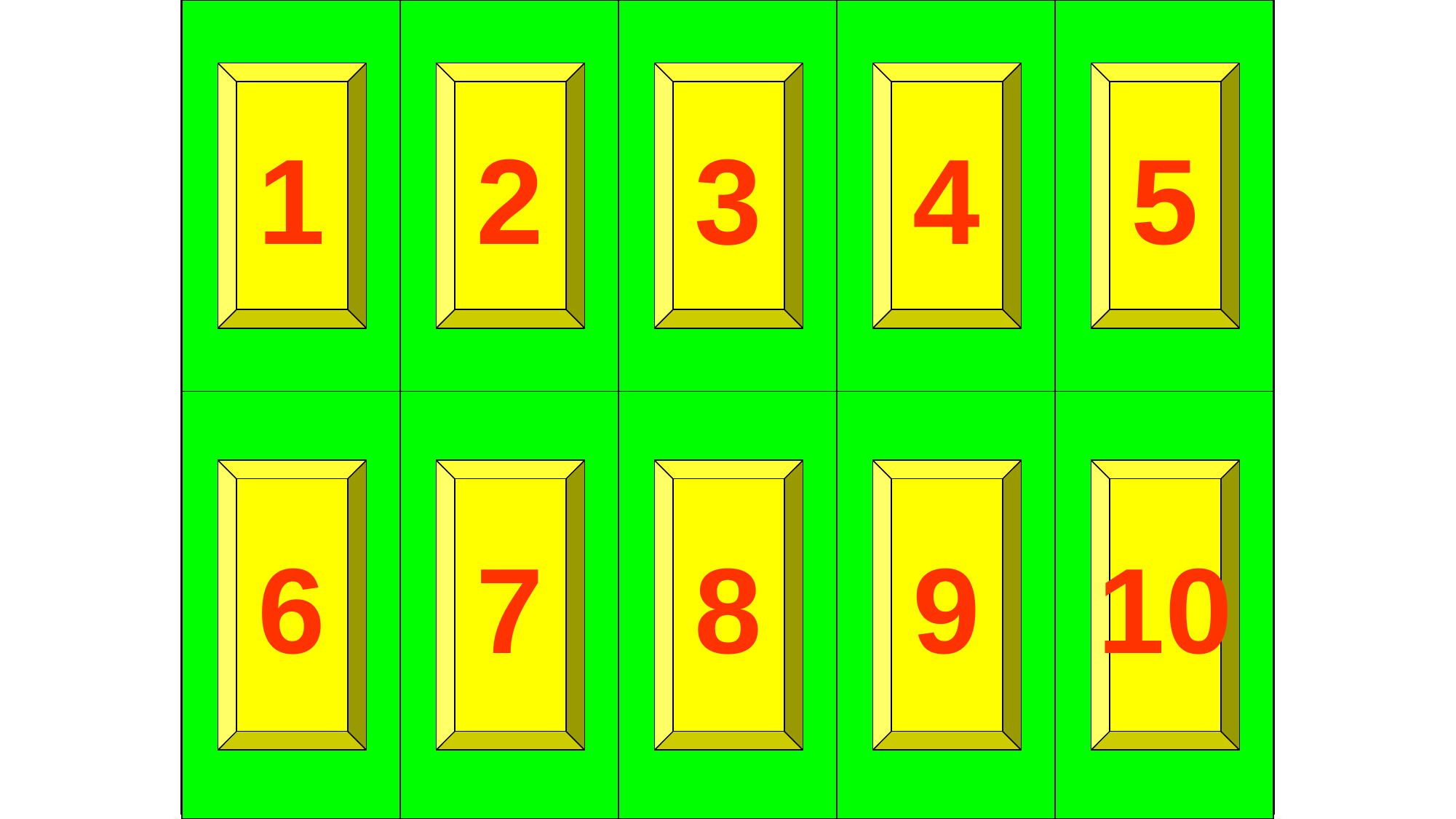

1

2

3

4

5
| b | l |  | d | n |
| --- | --- | --- | --- | --- |
| « | n | ¬ | m |  |

m

6

7

8

9

10
z

l